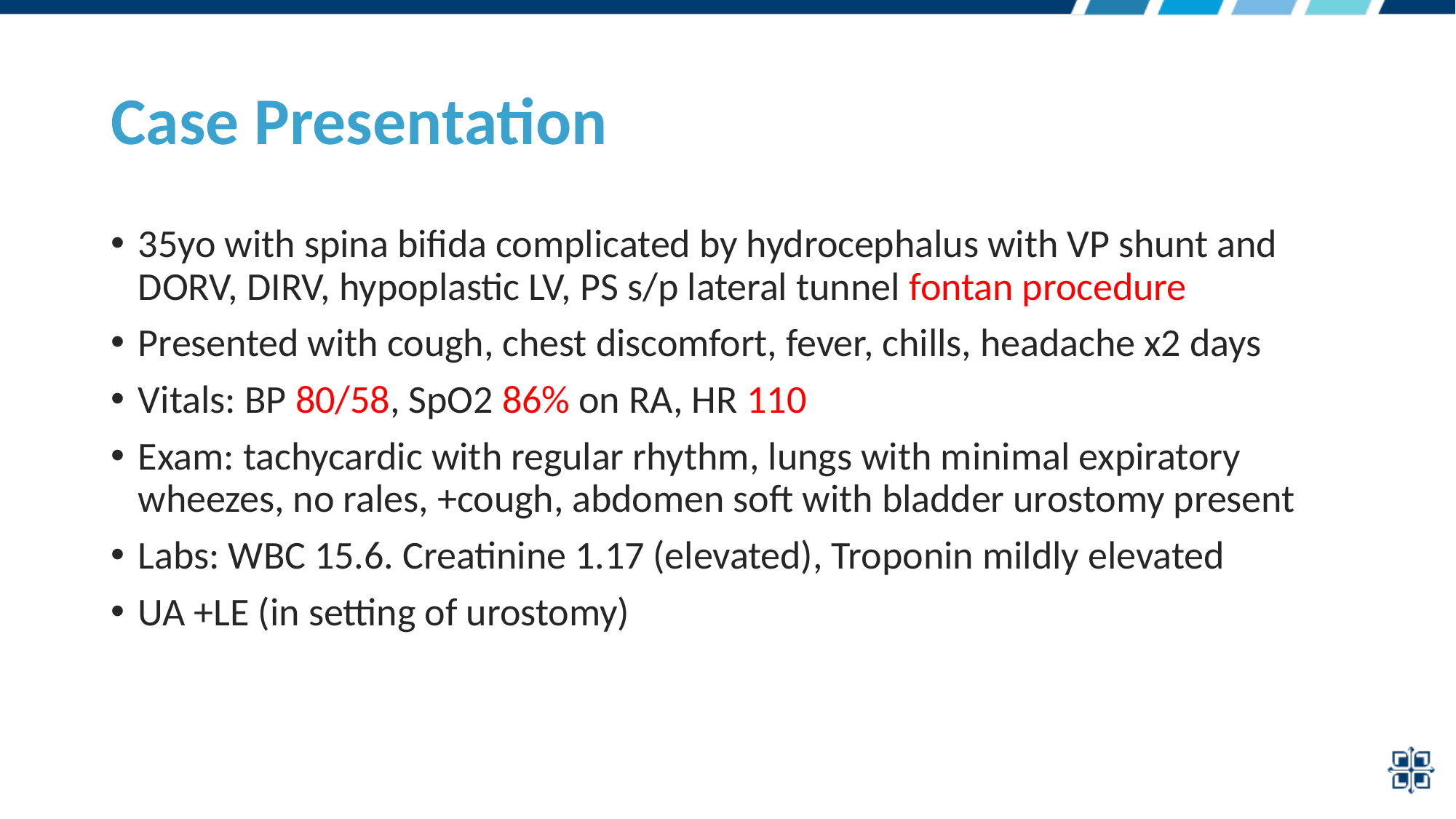

# Case Presentation
35yo with spina bifida complicated by hydrocephalus with VP shunt and DORV, DIRV, hypoplastic LV, PS s/p lateral tunnel fontan procedure
Presented with cough, chest discomfort, fever, chills, headache x2 days
Vitals: BP 80/58, SpO2 86% on RA, HR 110
Exam: tachycardic with regular rhythm, lungs with minimal expiratory wheezes, no rales, +cough, abdomen soft with bladder urostomy present
Labs: WBC 15.6. Creatinine 1.17 (elevated), Troponin mildly elevated
UA +LE (in setting of urostomy)